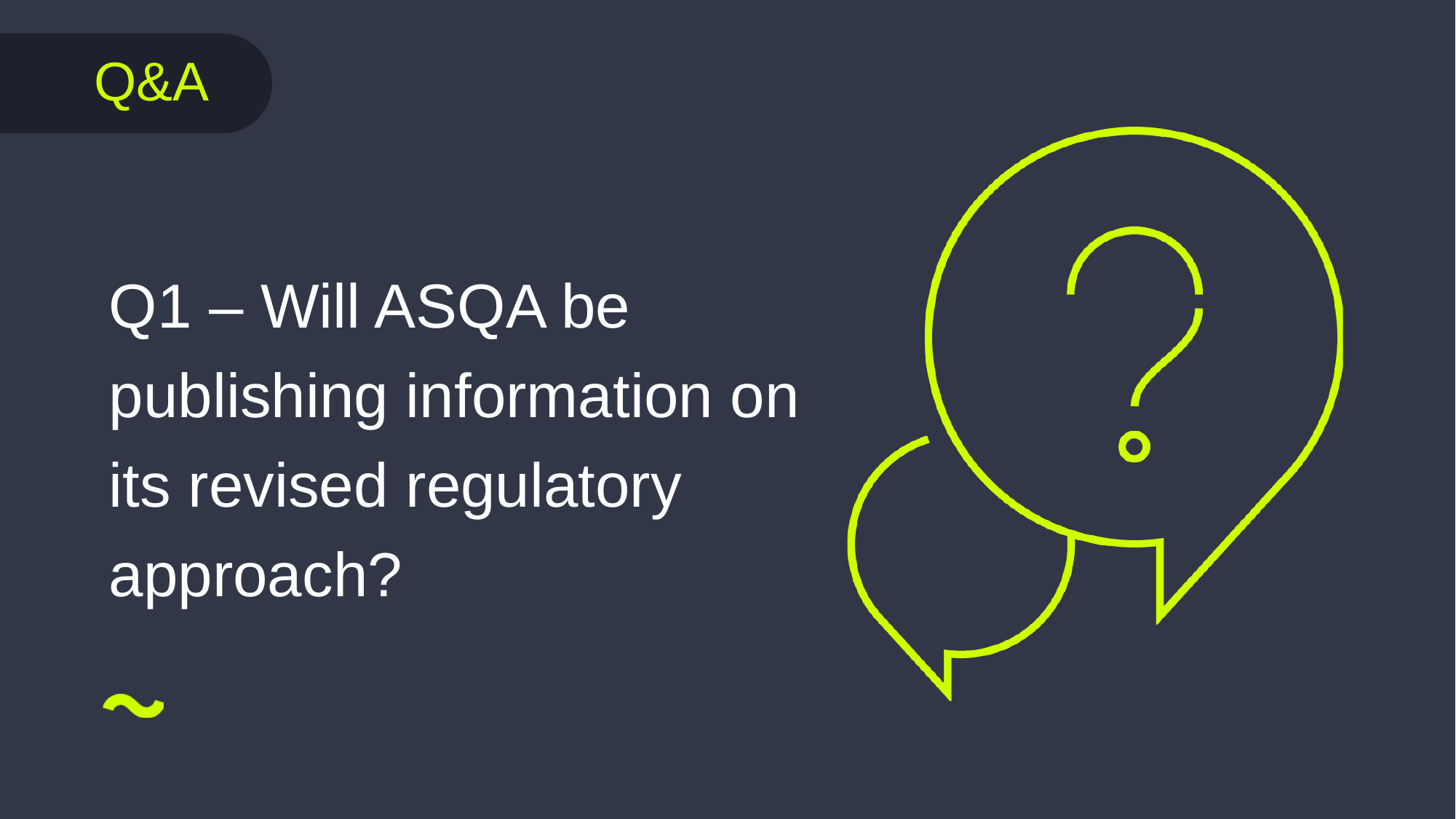

Q1 – Will ASQA be publishing information on its revised regulatory approach?